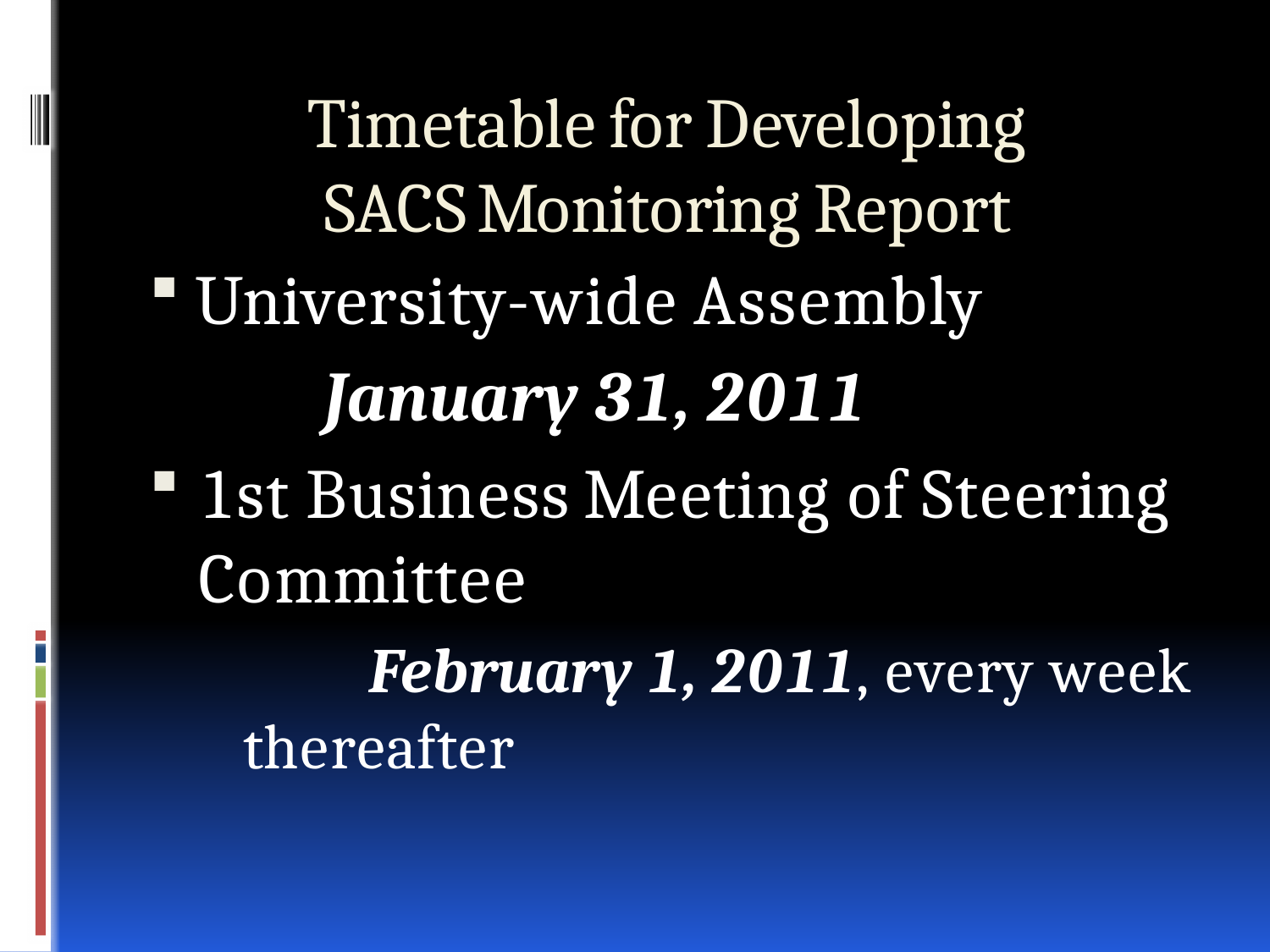

# Timetable for Developing SACS Monitoring Report
University-wide Assembly
		January 31, 2011
1st Business Meeting of Steering Committee
		February 1, 2011, every week thereafter